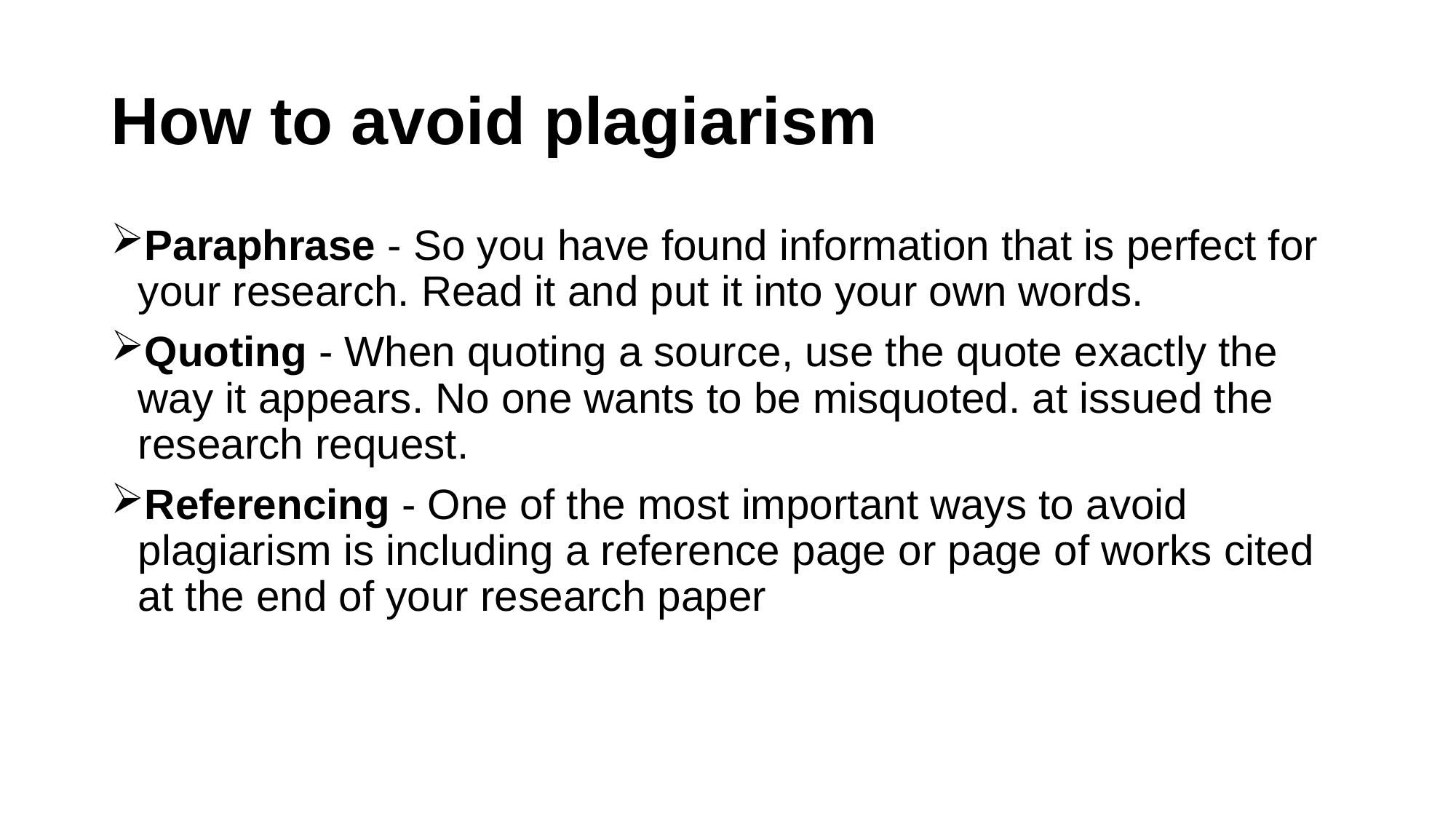

# How to avoid plagiarism
Paraphrase - So you have found information that is perfect for your research. Read it and put it into your own words.
Quoting - When quoting a source, use the quote exactly the way it appears. No one wants to be misquoted. at issued the research request.
Referencing - One of the most important ways to avoid plagiarism is including a reference page or page of works cited at the end of your research paper